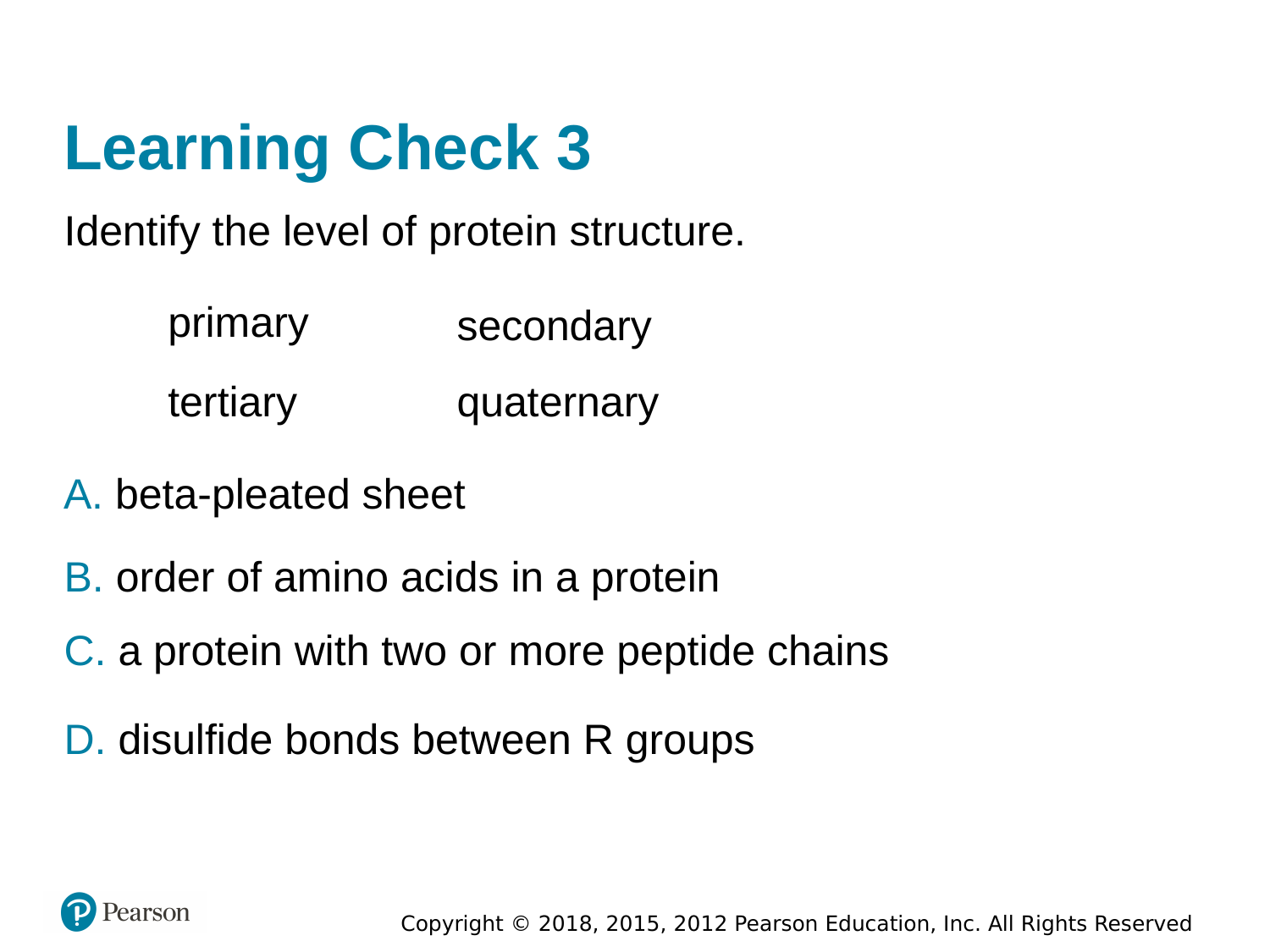

# Learning Check 3
Identify the level of protein structure.
primary
secondary
tertiary
quaternary
A. beta-pleated sheet
B. order of amino acids in a protein
C. a protein with two or more peptide chains
D. disulfide bonds between R groups